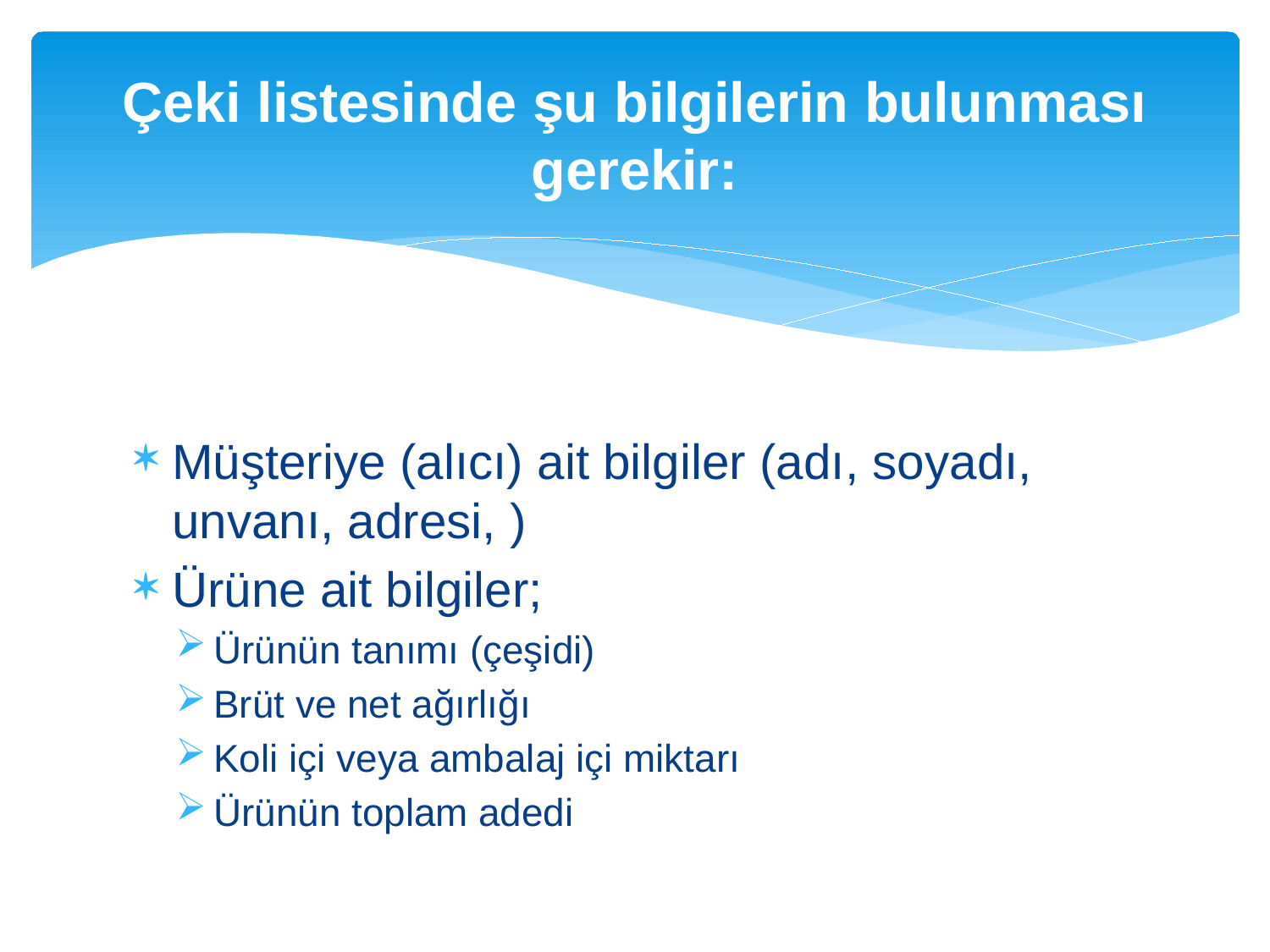

# Çeki listesinde şu bilgilerin bulunması gerekir:

Müşteriye (alıcı) ait bilgiler (adı, soyadı, unvanı, adresi, )
Ürüne ait bilgiler;
Ürünün tanımı (çeşidi)
Brüt ve net ağırlığı
Koli içi veya ambalaj içi miktarı
Ürünün toplam adedi